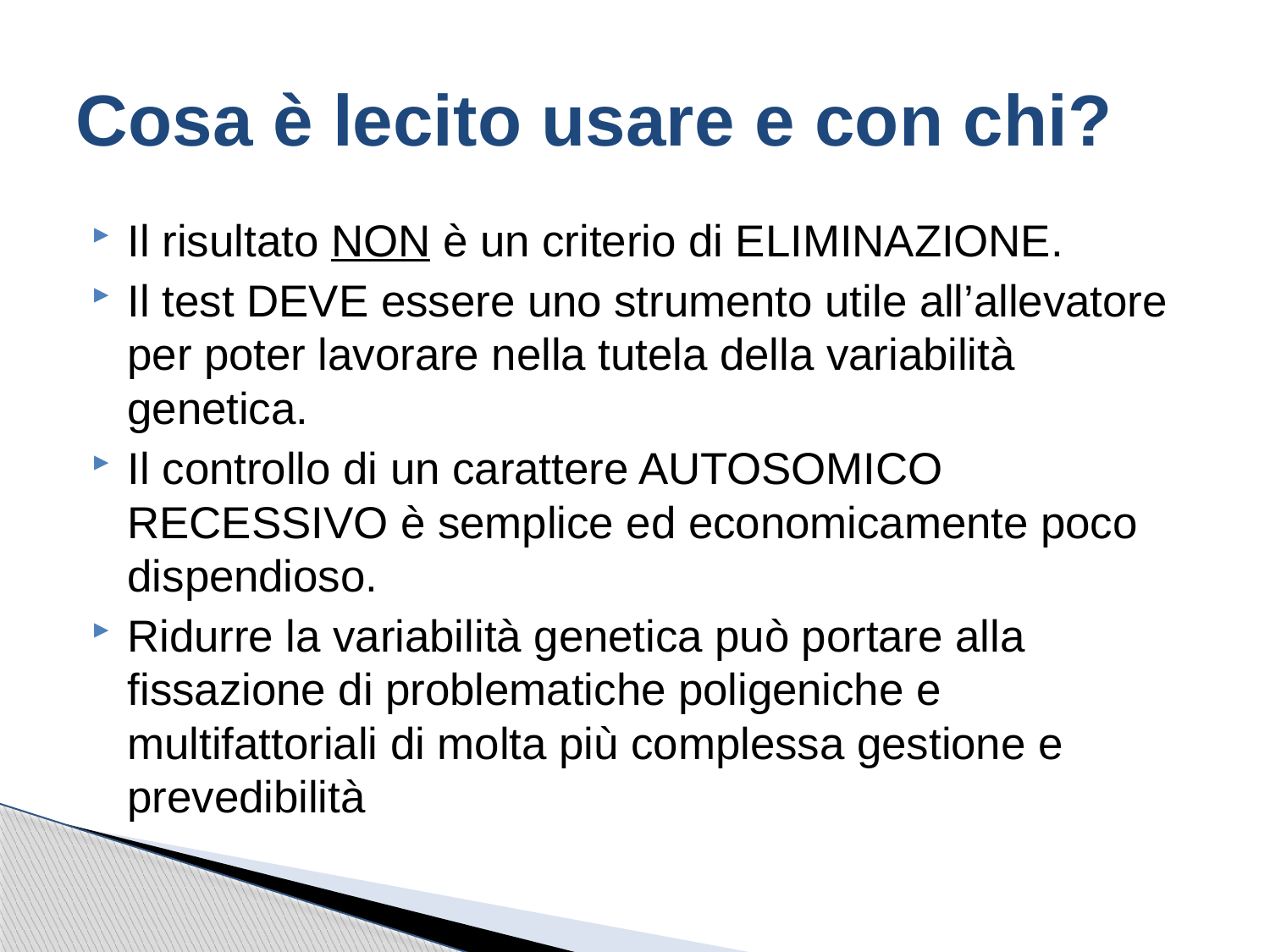

# Cosa è lecito usare e con chi?
Il risultato NON è un criterio di ELIMINAZIONE.
Il test DEVE essere uno strumento utile all’allevatore per poter lavorare nella tutela della variabilità genetica.
Il controllo di un carattere AUTOSOMICO RECESSIVO è semplice ed economicamente poco dispendioso.
Ridurre la variabilità genetica può portare alla fissazione di problematiche poligeniche e multifattoriali di molta più complessa gestione e prevedibilità